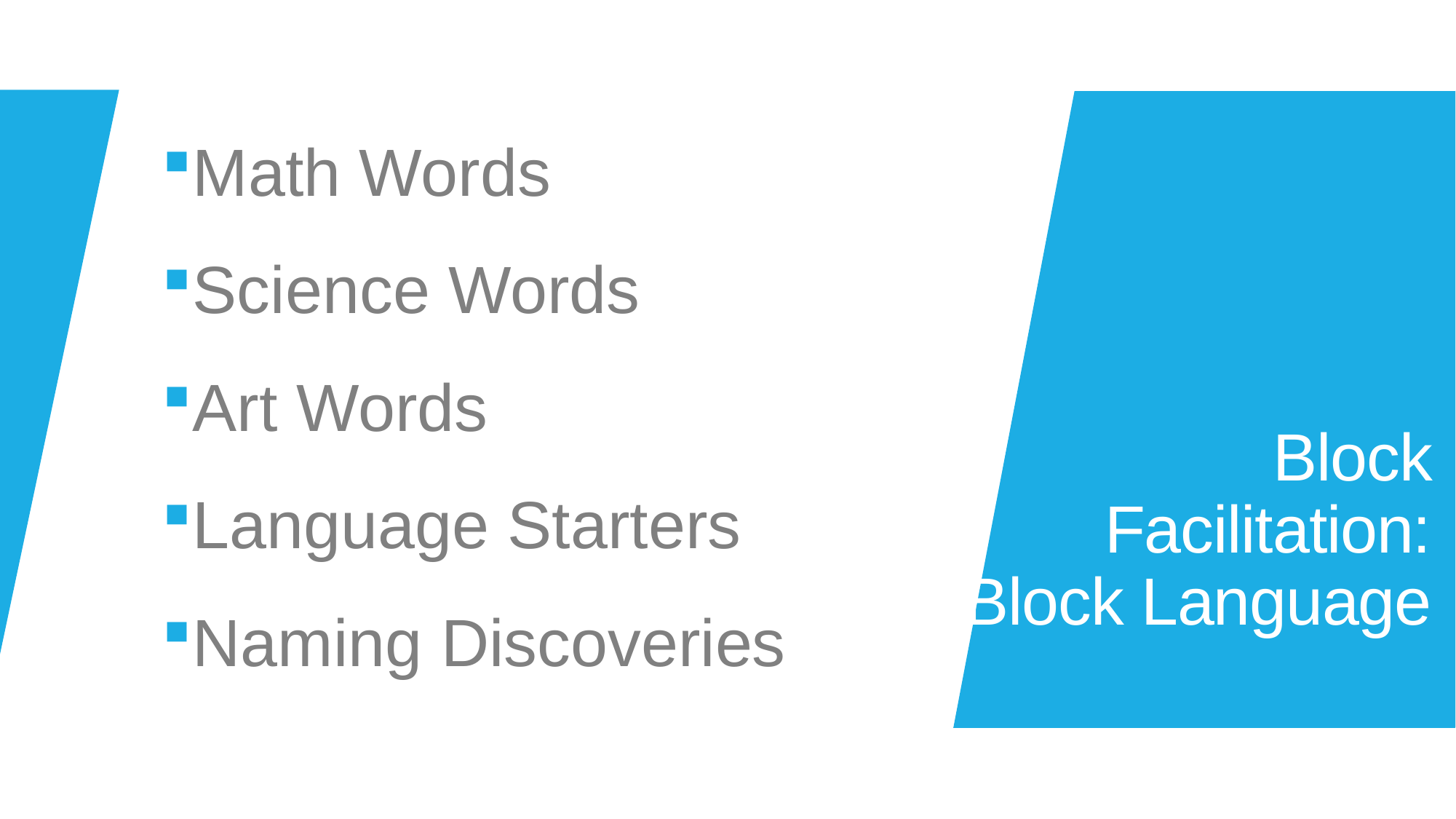

Math Words
Science Words
Art Words
Language Starters
Naming Discoveries

# Block Facilitation: Block Language